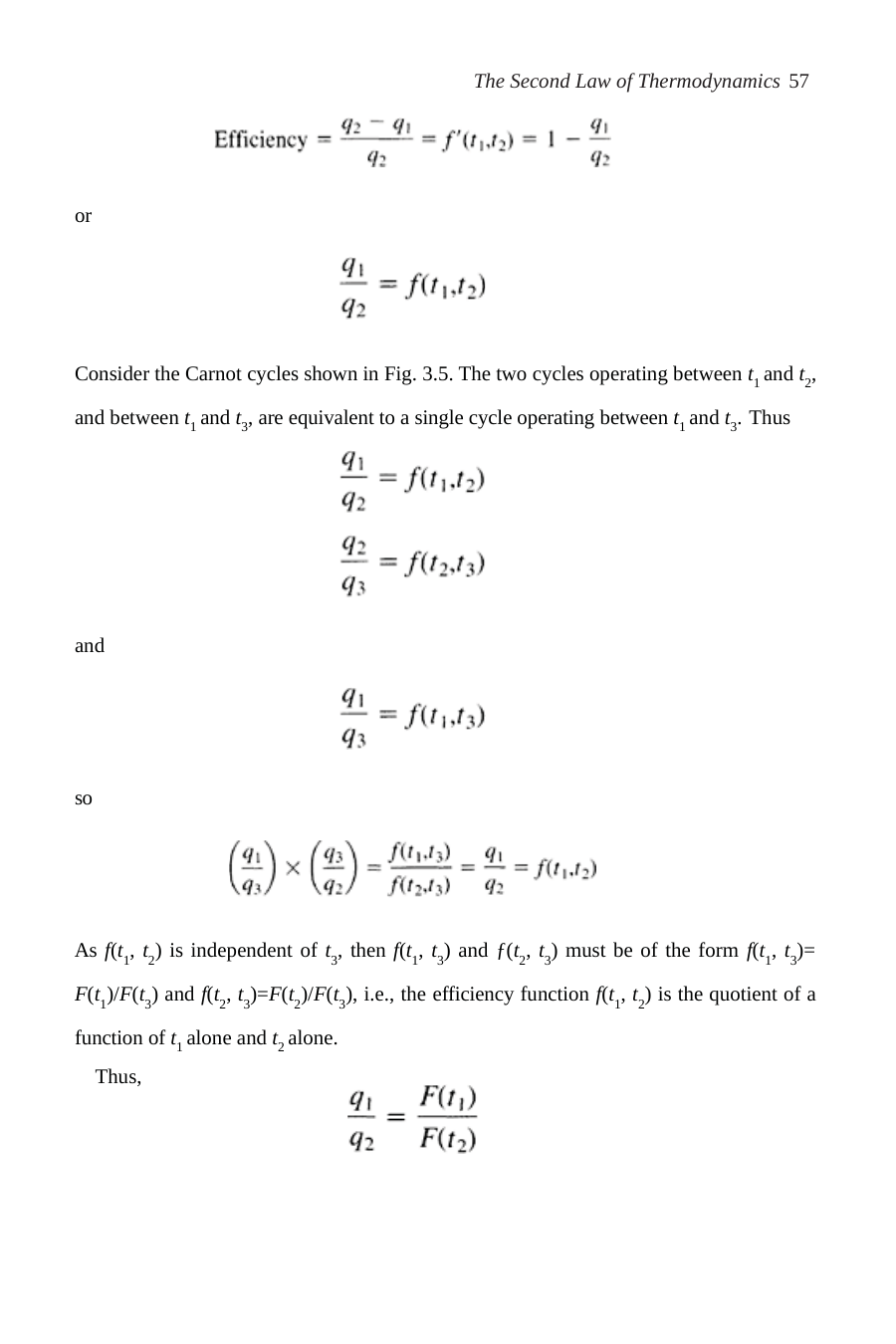

The Second Law of Thermodynamics 57

or

Consider the Carnot cycles shown in Fig. 3.5. The two cycles operating between t1 and t2,  and between t1 and t3, are equivalent to a single cycle operating between t1 and t3. Thus

and

so

As f(t1, t2) is independent of t3, then f(t1, t3) and ƒ(t2, t3) must be of the form f(t1, t3)=  F(t1)/F(t3) and f(t2, t3)=F(t2)/F(t3), i.e., the efficiency function f(t1, t2) is the quotient of a  function of t1 alone and t2 alone.
Thus,